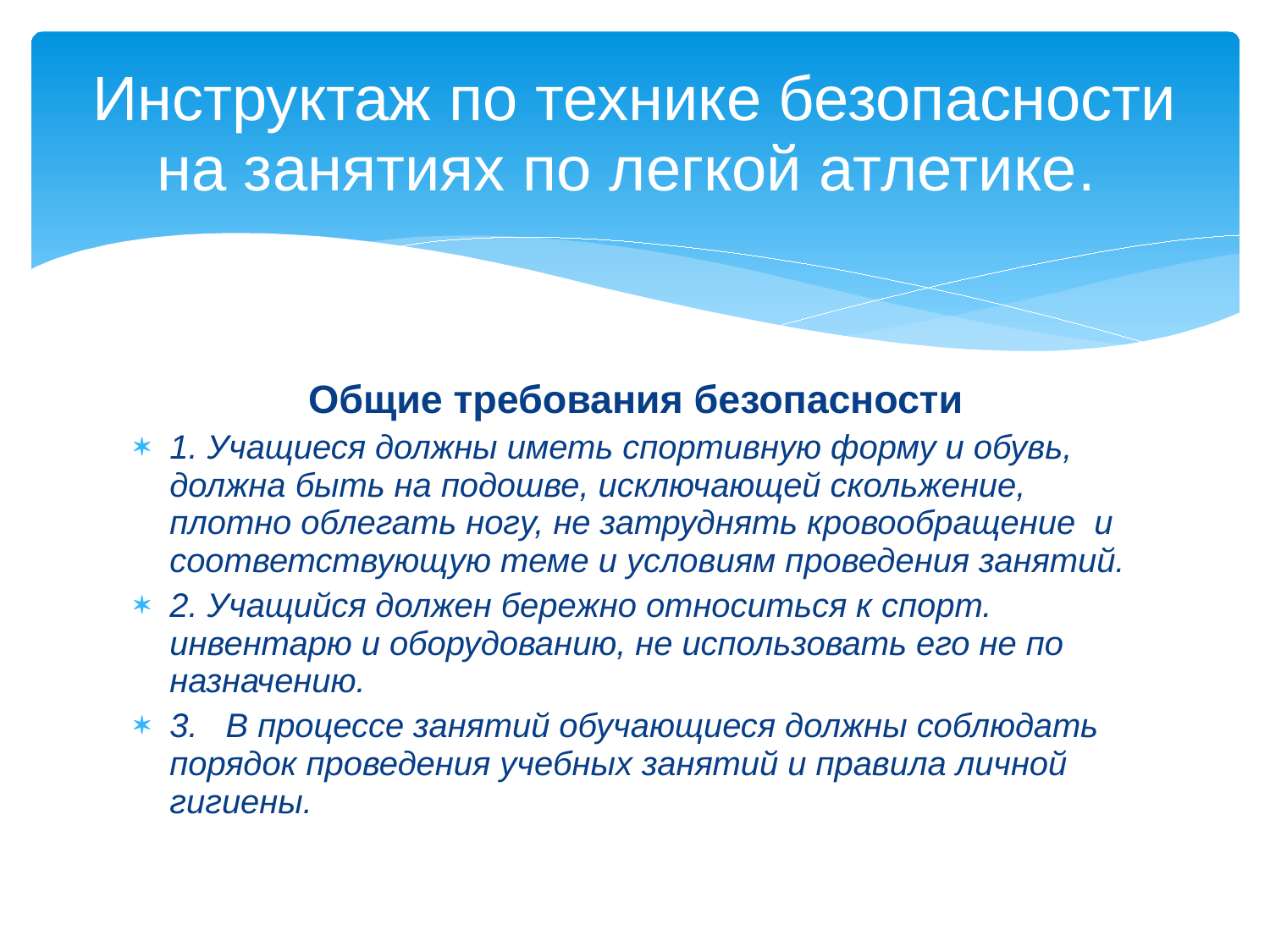

# Инструктаж по технике безопасности на занятиях по легкой атлетике.
Общие требования безопасности
1. Учащиеся должны иметь спортивную форму и обувь, должна быть на подошве, исключающей скольжение, плотно облегать ногу, не затруднять кровообращение  и соответствующую теме и условиям проведения занятий.
2. Учащийся должен бережно относиться к спорт. инвентарю и оборудованию, не использовать его не по назначению.
3.   В процессе занятий обучающиеся должны соблюдать порядок проведения учебных занятий и правила личной гигиены.